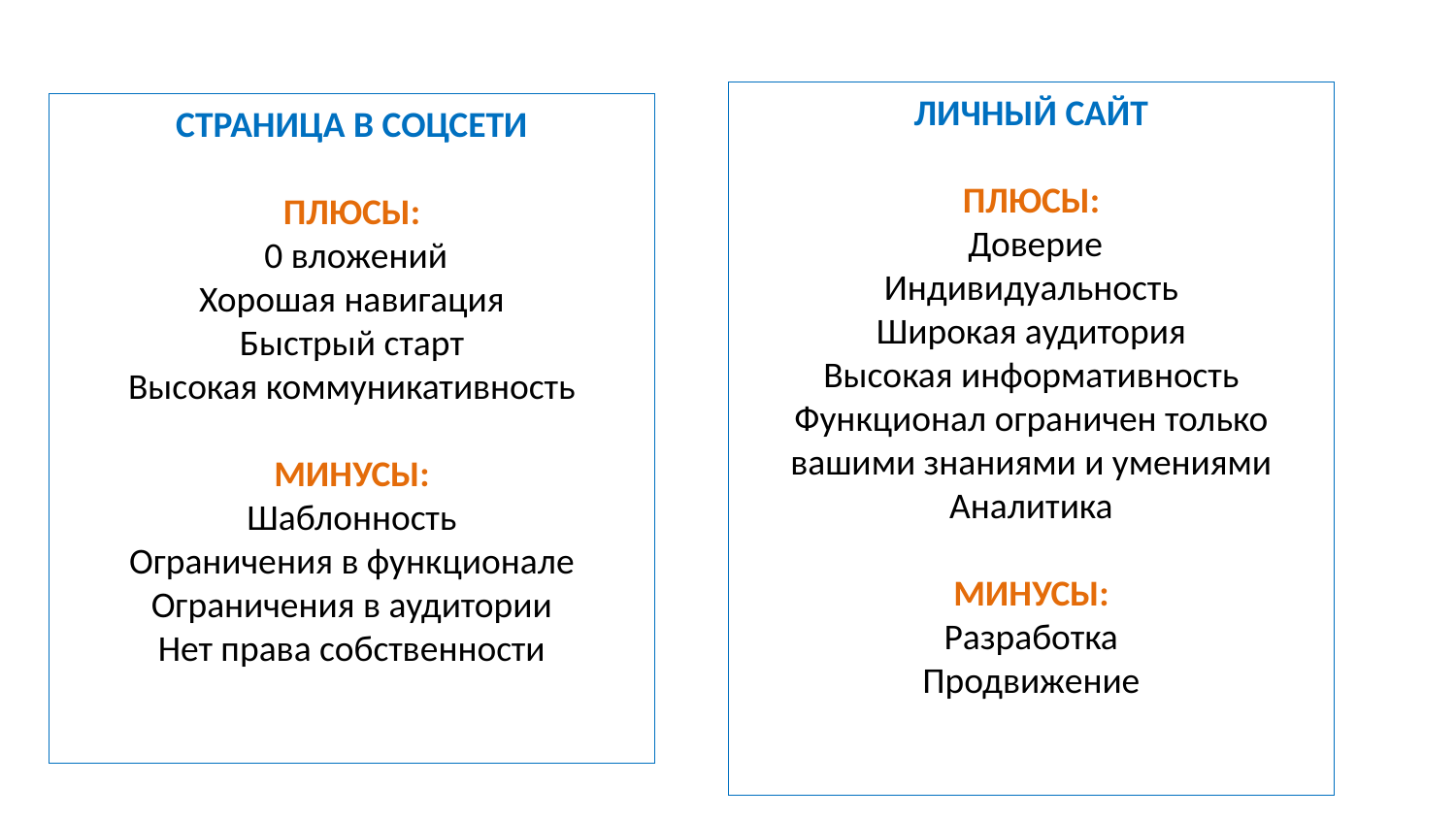

Личный сайт

ПЛЮСЫ:
 Доверие
Индивидуальность
Широкая аудитория
Высокая информативность
Функционал ограничен только вашими знаниями и умениями
Аналитика

МИНУСЫ:
Разработка
Продвижение

Страница в соцсети

ПЛЮСЫ:
 0 вложений
Хорошая навигация
Быстрый старт
Высокая коммуникативность

МИНУСЫ:
Шаблонность
Ограничения в функционале
Ограничения в аудитории
Нет права собственности